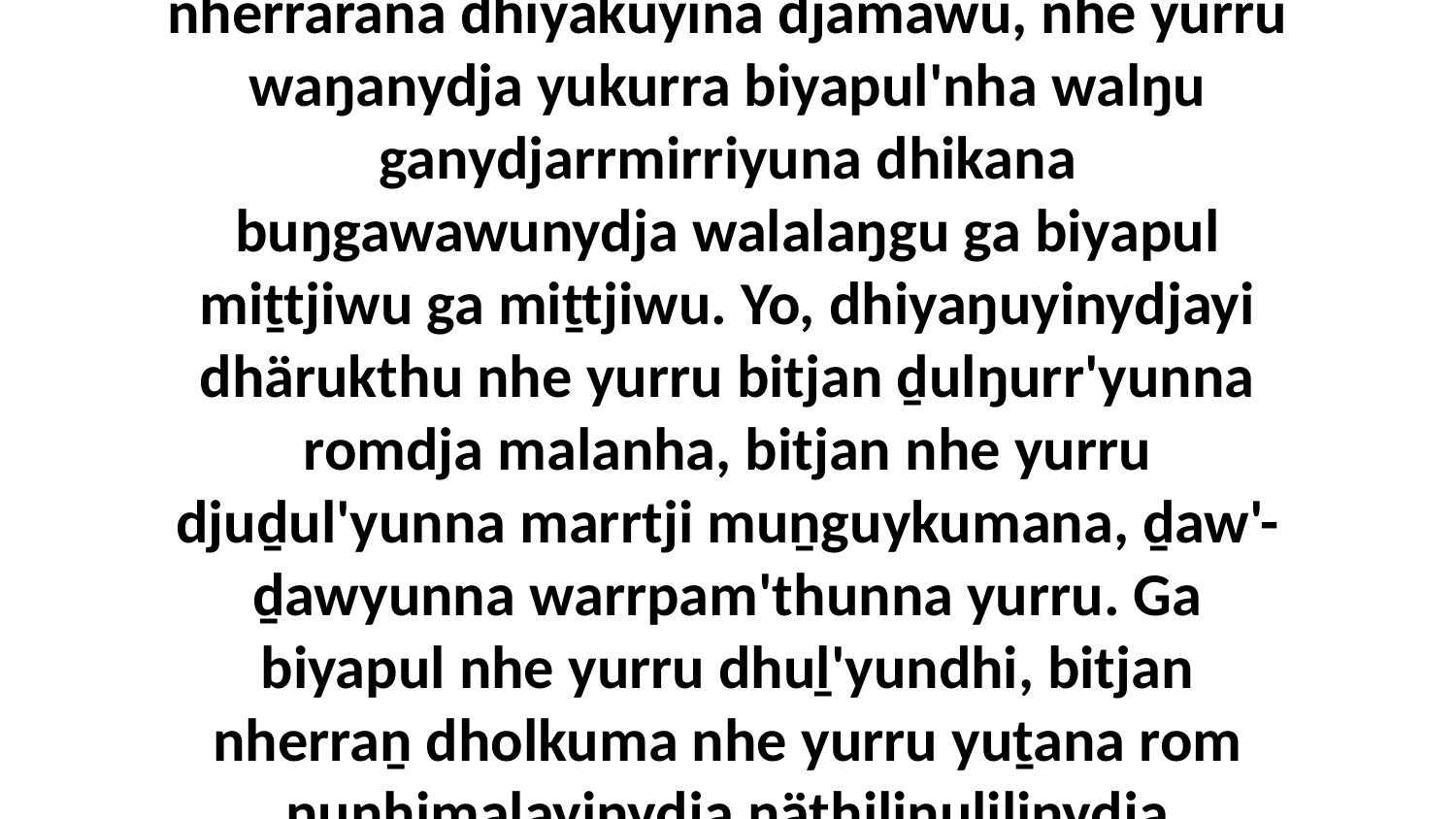

10 Gäthuranydja dhuwalanydja ŋarra nhuna nherrarana dhiyakuyina djämawu, nhe yurru waŋanydja yukurra biyapul'nha walŋu ganydjarrmirriyuna dhikana buŋgawawunydja walalaŋgu ga biyapul miṯtjiwu ga miṯtjiwu. Yo, dhiyaŋuyinydjayi dhärukthu nhe yurru bitjan ḏulŋurr'yunna romdja malanha, bitjan nhe yurru djuḏul'yunna marrtji muṉguykumana, ḏaw'-ḏawyunna warrpam'thunna yurru. Ga biyapul nhe yurru dhuḻ'yundhi, bitjan nherraṉ dholkuma nhe yurru yuṯana rom ŋunhimalayinydja ŋäthiliŋulilinydja dharapullili.”